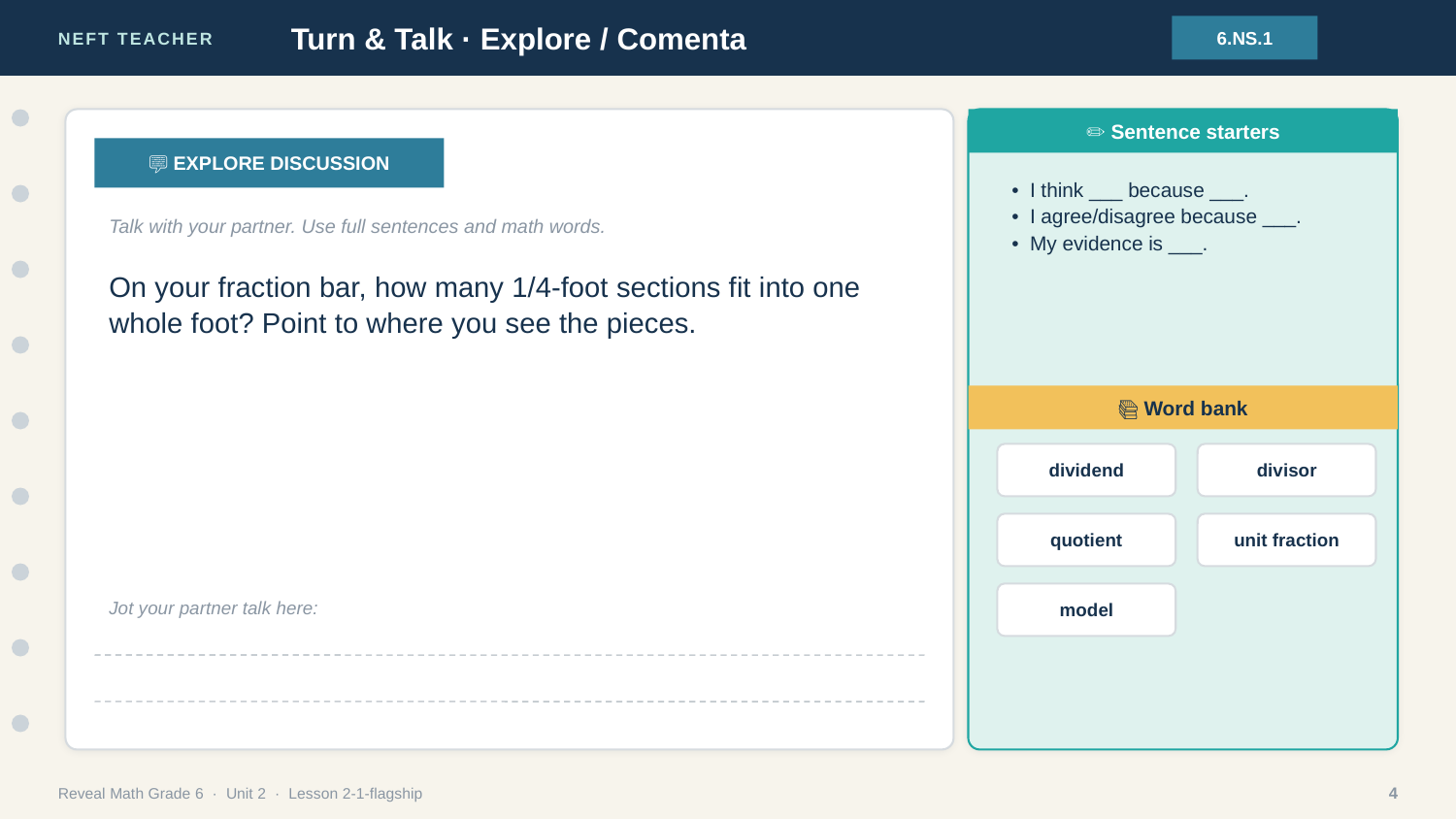

NEFT TEACHER
Turn & Talk · Explore / Comenta
6.NS.1

✏️ Sentence starters
💬 EXPLORE DISCUSSION
•  I think ___ because ___.
•  I agree/disagree because ___.
•  My evidence is ___.

Talk with your partner. Use full sentences and math words.
On your fraction bar, how many 1/4-foot sections fit into one whole foot? Point to where you see the pieces.

📚 Word bank

dividend
divisor

quotient
unit fraction

model
Jot your partner talk here:

Reveal Math Grade 6  ·  Unit 2  ·  Lesson 2-1-flagship
4